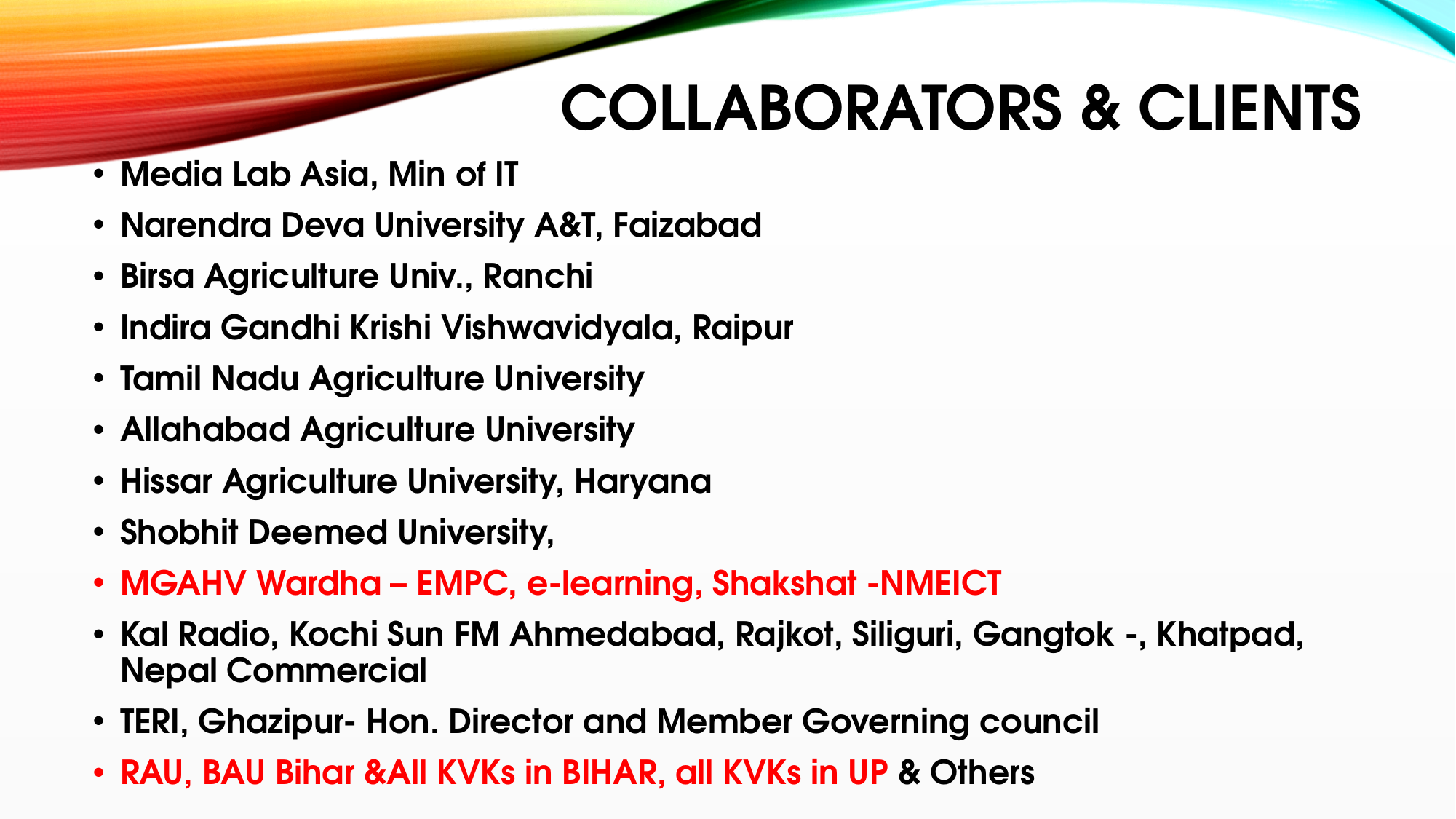

# Collaborators & Clients
Media Lab Asia, Min of IT
Narendra Deva University A&T, Faizabad
Birsa Agriculture Univ., Ranchi
Indira Gandhi Krishi Vishwavidyala, Raipur
Tamil Nadu Agriculture University
Allahabad Agriculture University
Hissar Agriculture University, Haryana
Shobhit Deemed University,
MGAHV Wardha – EMPC, e-learning, Shakshat -NMEICT
Kal Radio, Kochi Sun FM Ahmedabad, Rajkot, Siliguri, Gangtok -, Khatpad, Nepal Commercial
TERI, Ghazipur- Hon. Director and Member Governing council
RAU, BAU Bihar &All KVKs in BIHAR, all KVKs in UP & Others